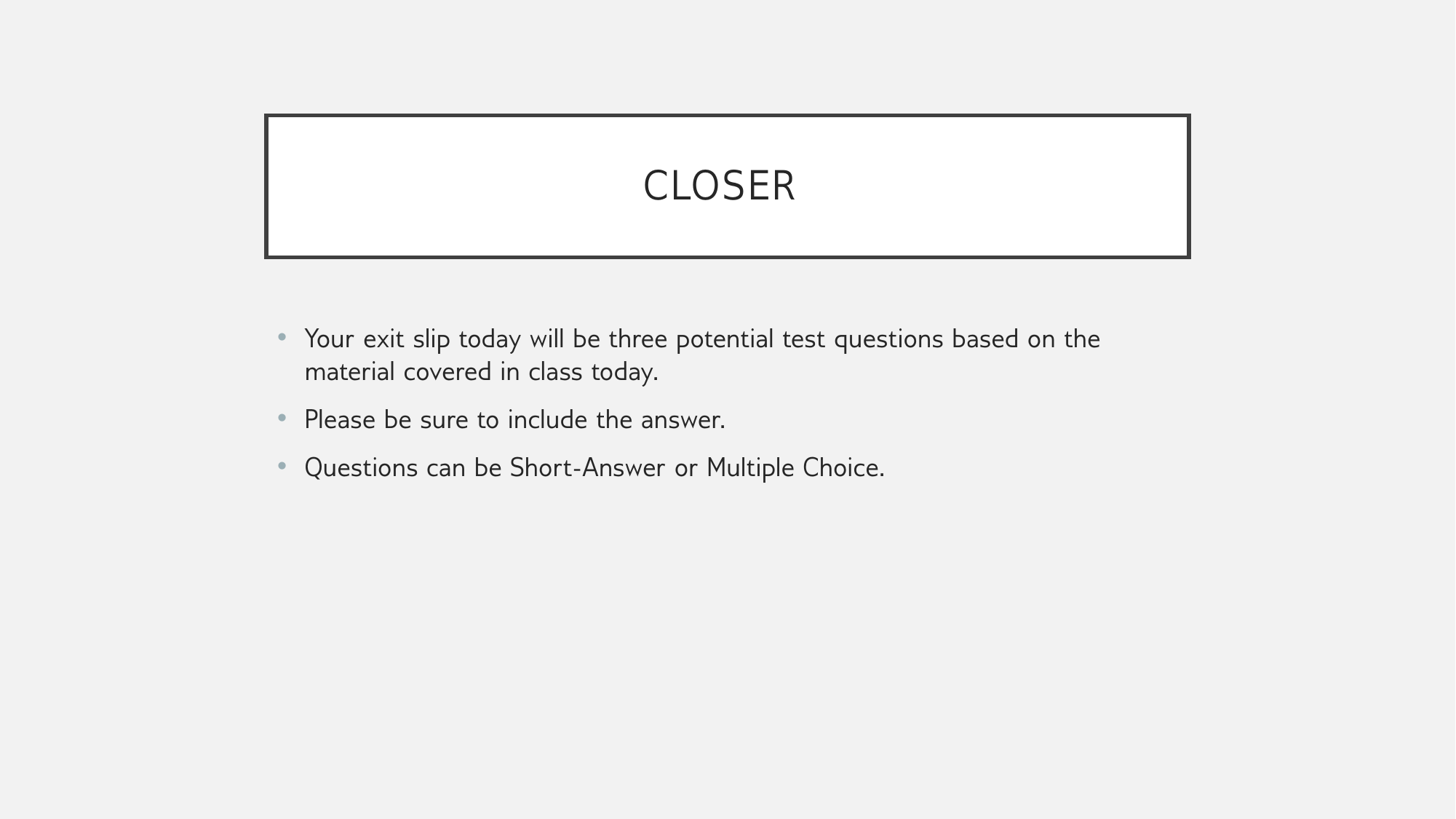

# Closer
Your exit slip today will be three potential test questions based on the material covered in class today.
Please be sure to include the answer.
Questions can be Short-Answer or Multiple Choice.